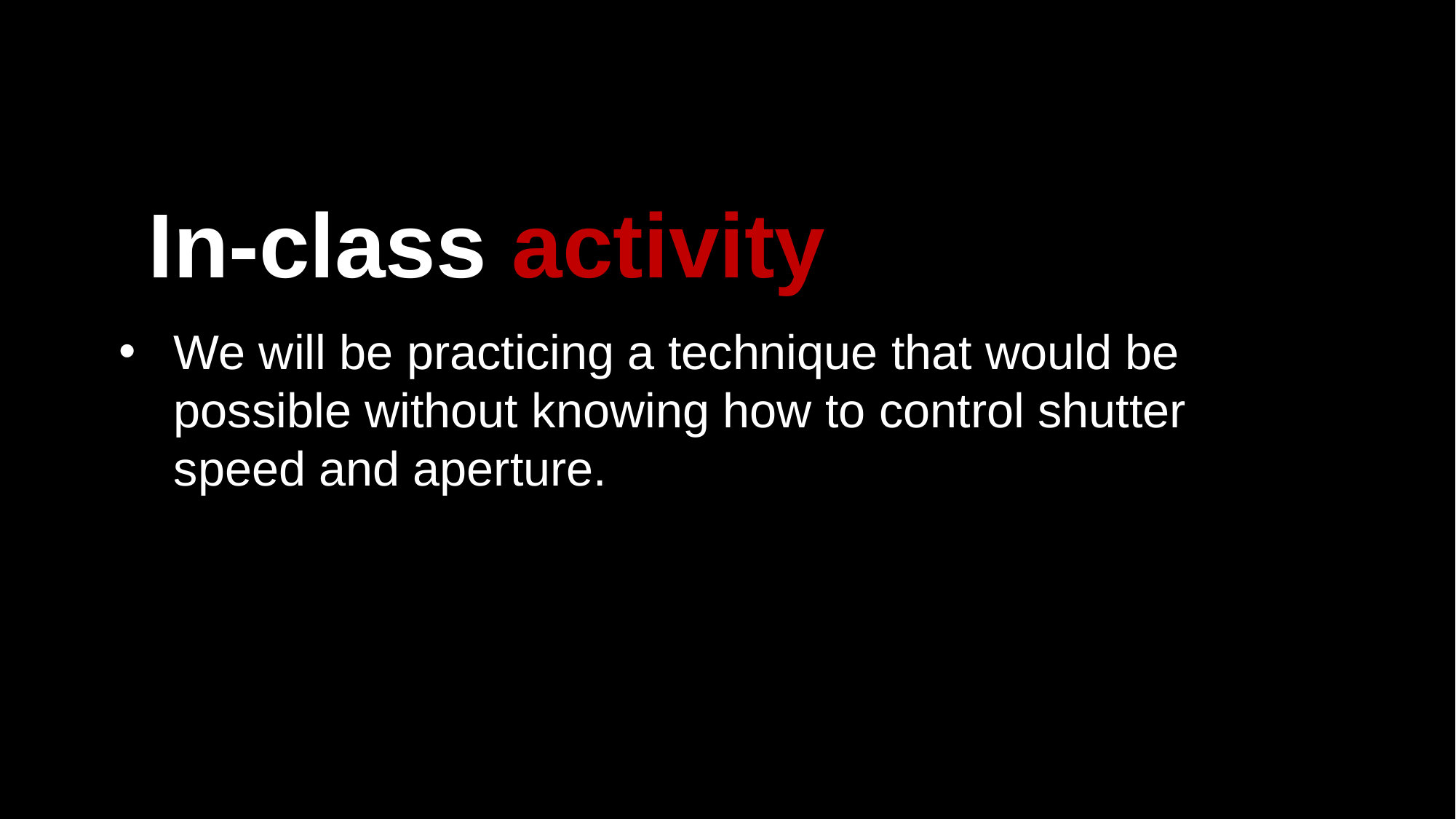

# In-class activity
We will be practicing a technique that would be possible without knowing how to control shutter speed and aperture.